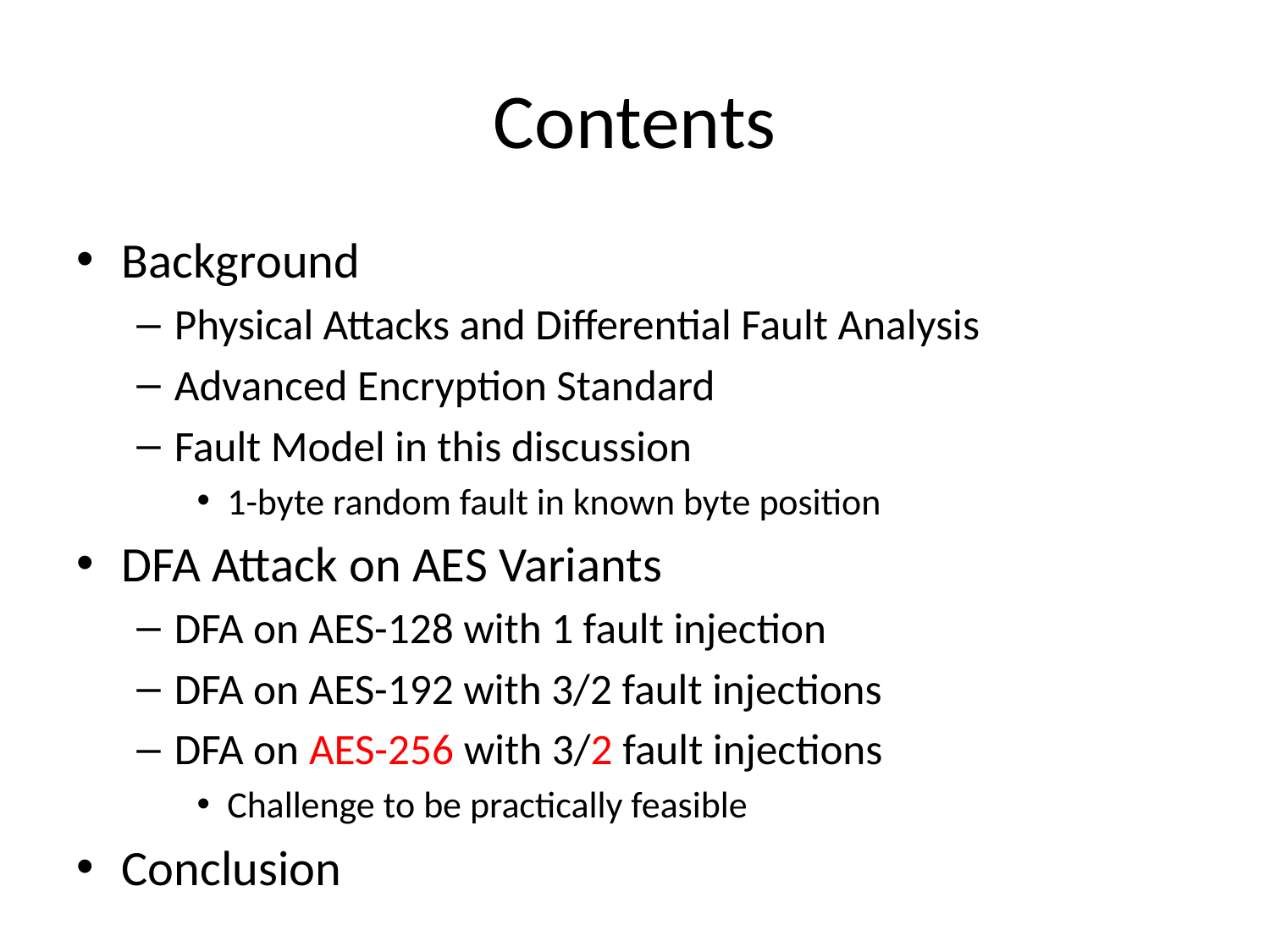

# Contents
Background
Physical Attacks and Differential Fault Analysis
Advanced Encryption Standard
Fault Model in this discussion
1-byte random fault in known byte position
DFA Attack on AES Variants
DFA on AES-128 with 1 fault injection
DFA on AES-192 with 3/2 fault injections
DFA on AES-256 with 3/2 fault injections
Challenge to be practically feasible
Conclusion